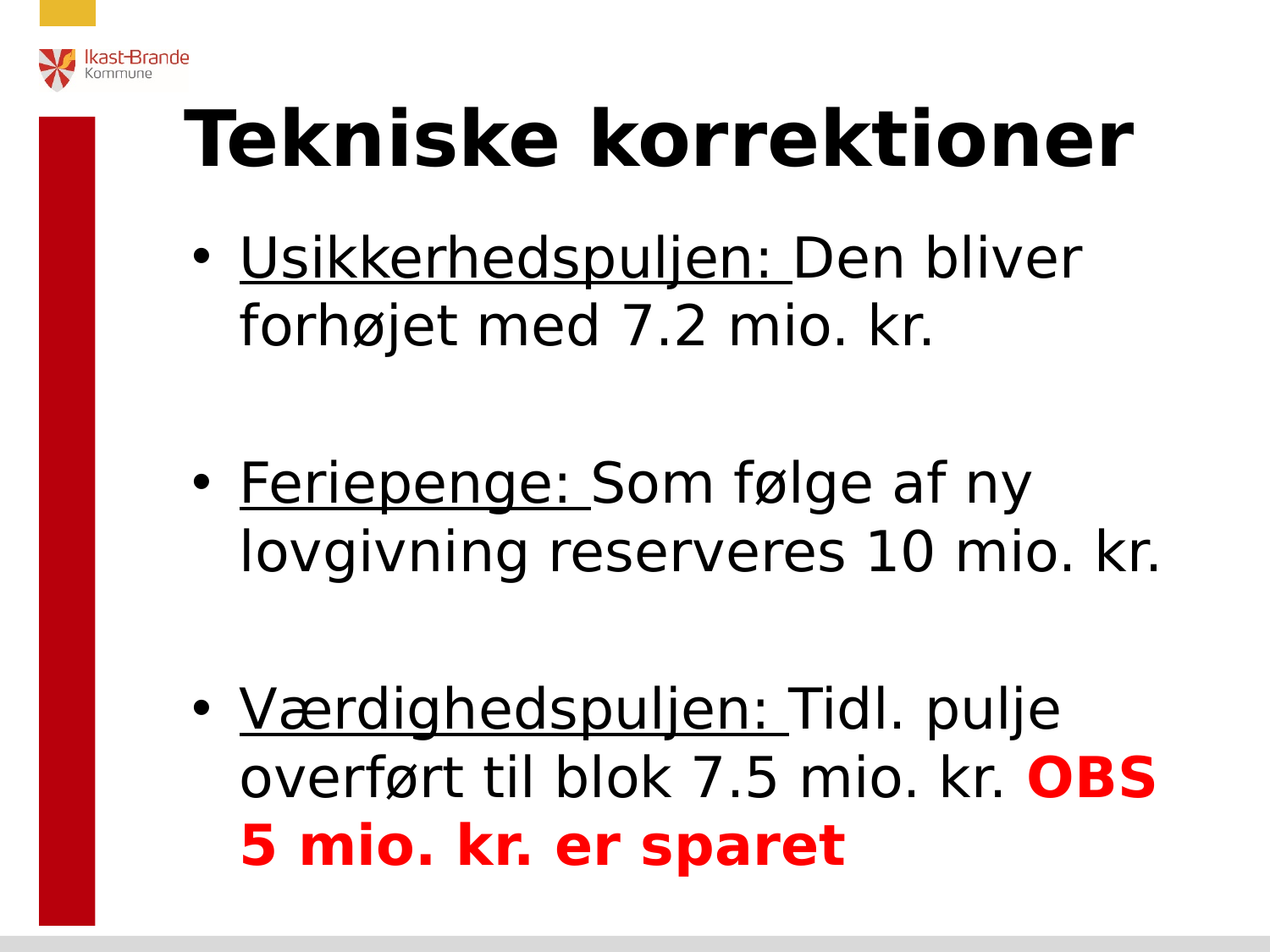

# Tekniske korrektioner
Usikkerhedspuljen: Den bliver forhøjet med 7.2 mio. kr.

Feriepenge: Som følge af ny lovgivning reserveres 10 mio. kr.

Værdighedspuljen: Tidl. pulje overført til blok 7.5 mio. kr. OBS 5 mio. kr. er sparet